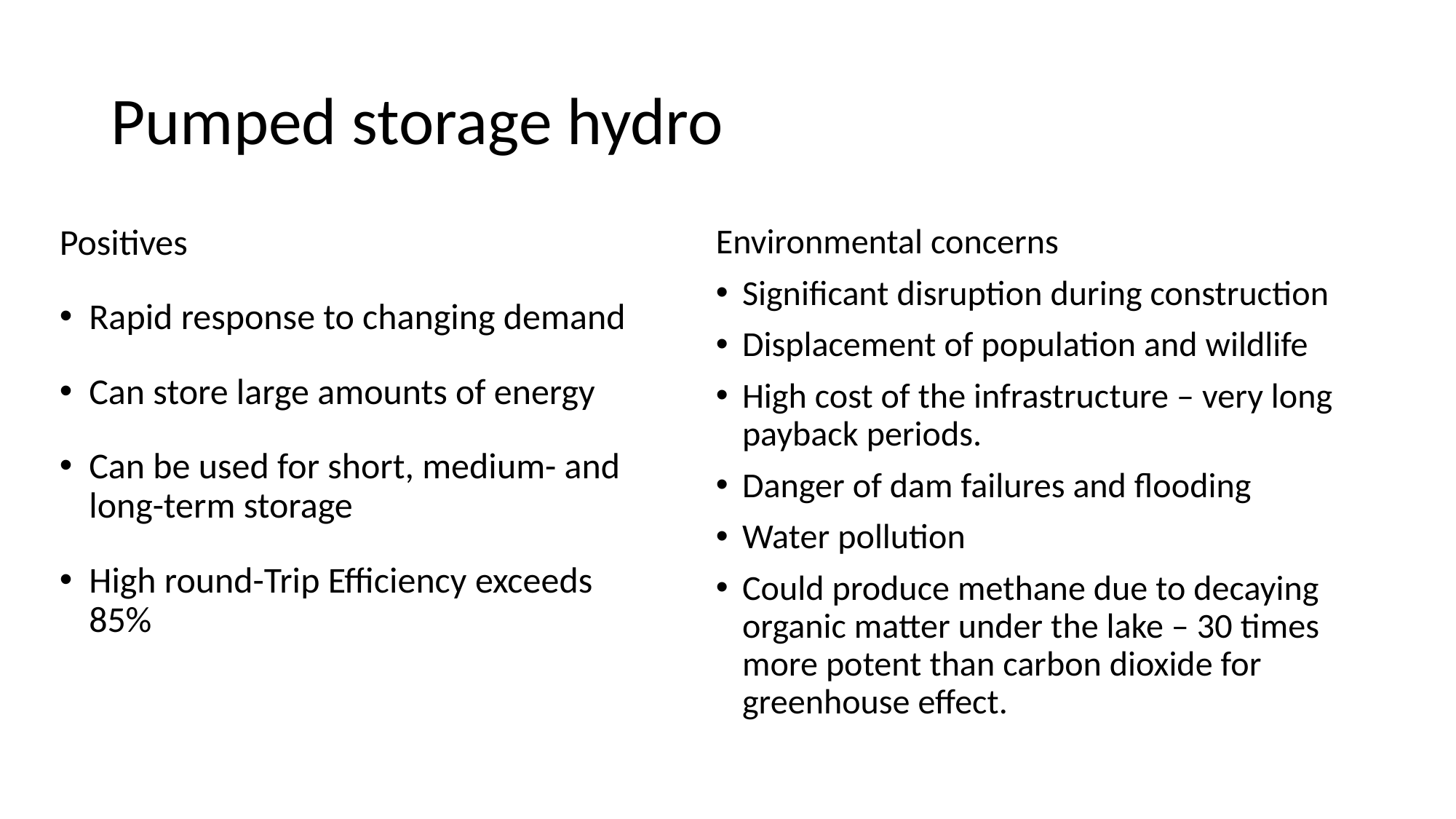

# Pumped storage hydro
Positives
Rapid response to changing demand
Can store large amounts of energy
Can be used for short, medium- and long-term storage
High round-Trip Efficiency exceeds 85%

Environmental concerns
Significant disruption during construction
Displacement of population and wildlife
High cost of the infrastructure – very long payback periods.
Danger of dam failures and flooding
Water pollution
Could produce methane due to decaying organic matter under the lake – 30 times more potent than carbon dioxide for greenhouse effect.